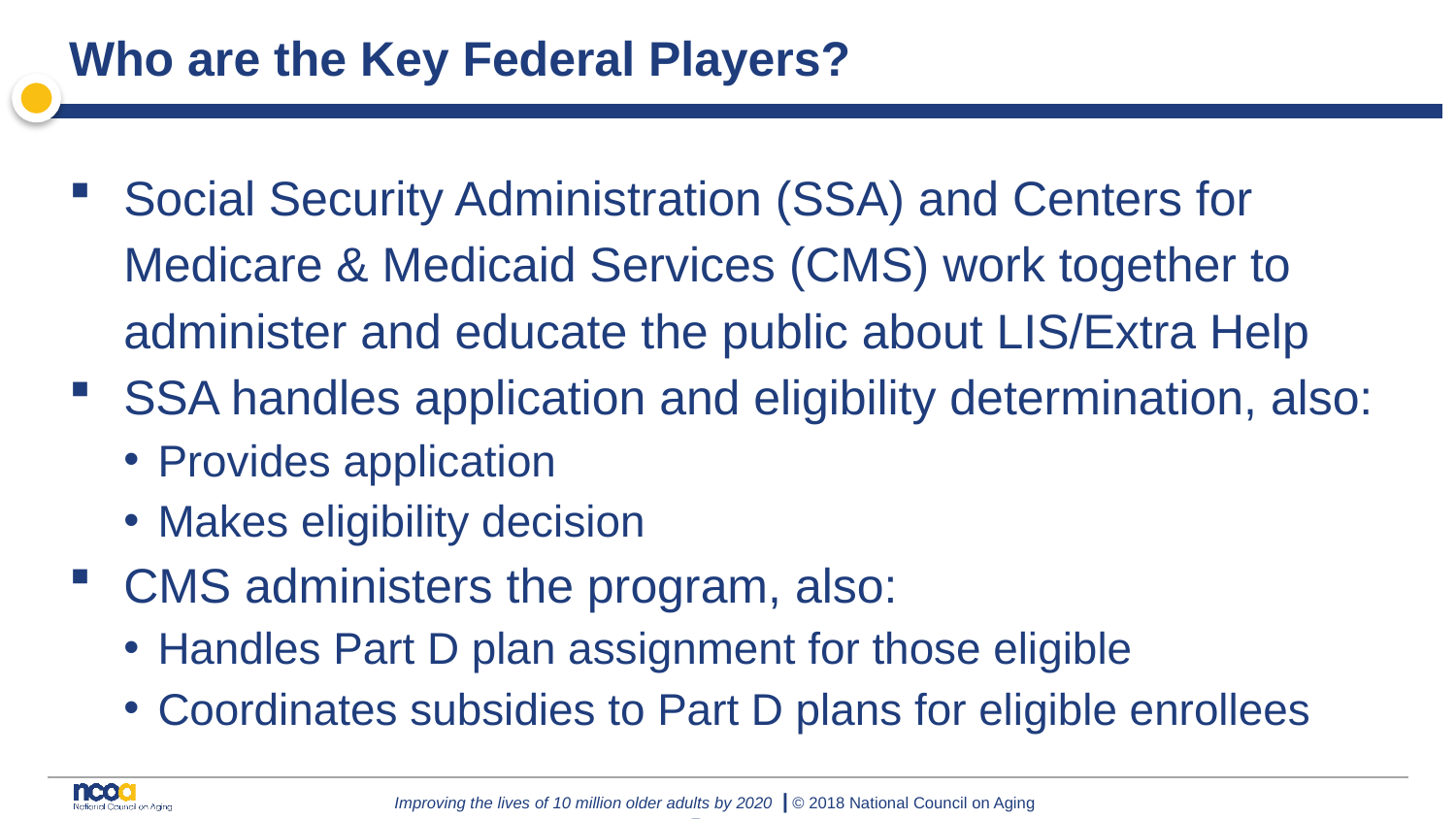

# Who are the Key Federal Players?
Social Security Administration (SSA) and Centers for Medicare & Medicaid Services (CMS) work together to administer and educate the public about LIS/Extra Help
SSA handles application and eligibility determination, also:
Provides application
Makes eligibility decision
CMS administers the program, also:
Handles Part D plan assignment for those eligible
Coordinates subsidies to Part D plans for eligible enrollees